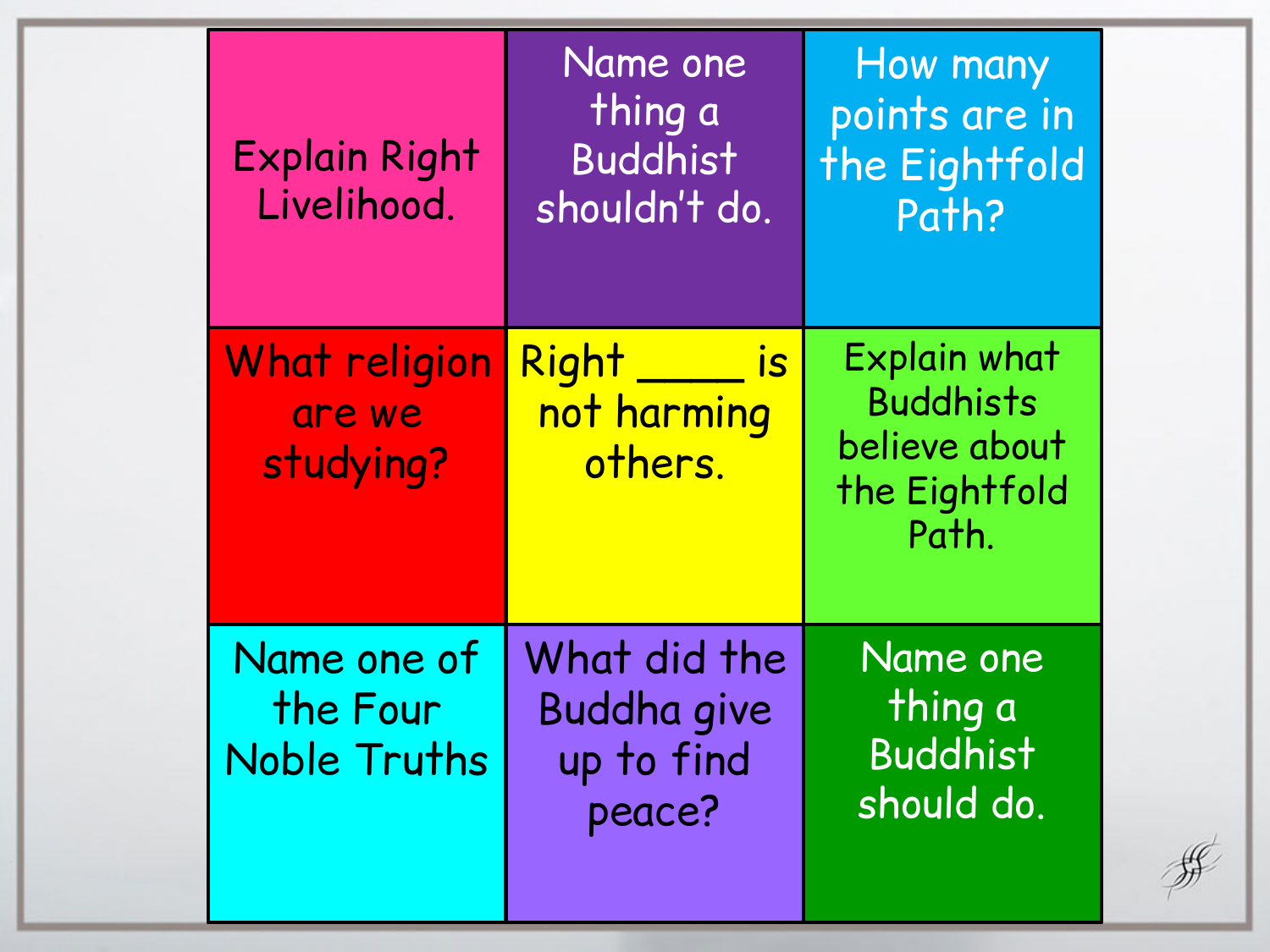

90
Explain Right Livelihood.
60
Name one thing a Buddhist shouldn’t do.
1
How many points are in the Eightfold Path?
2
What religion are we studying?
25
Right ____ is not harming others.
100
Explain what Buddhists believe about the Eightfold Path.
100
Name one of the Four Noble Truths
90
What did the Buddha give up to find peace?
58
Name one thing a Buddhist should do.